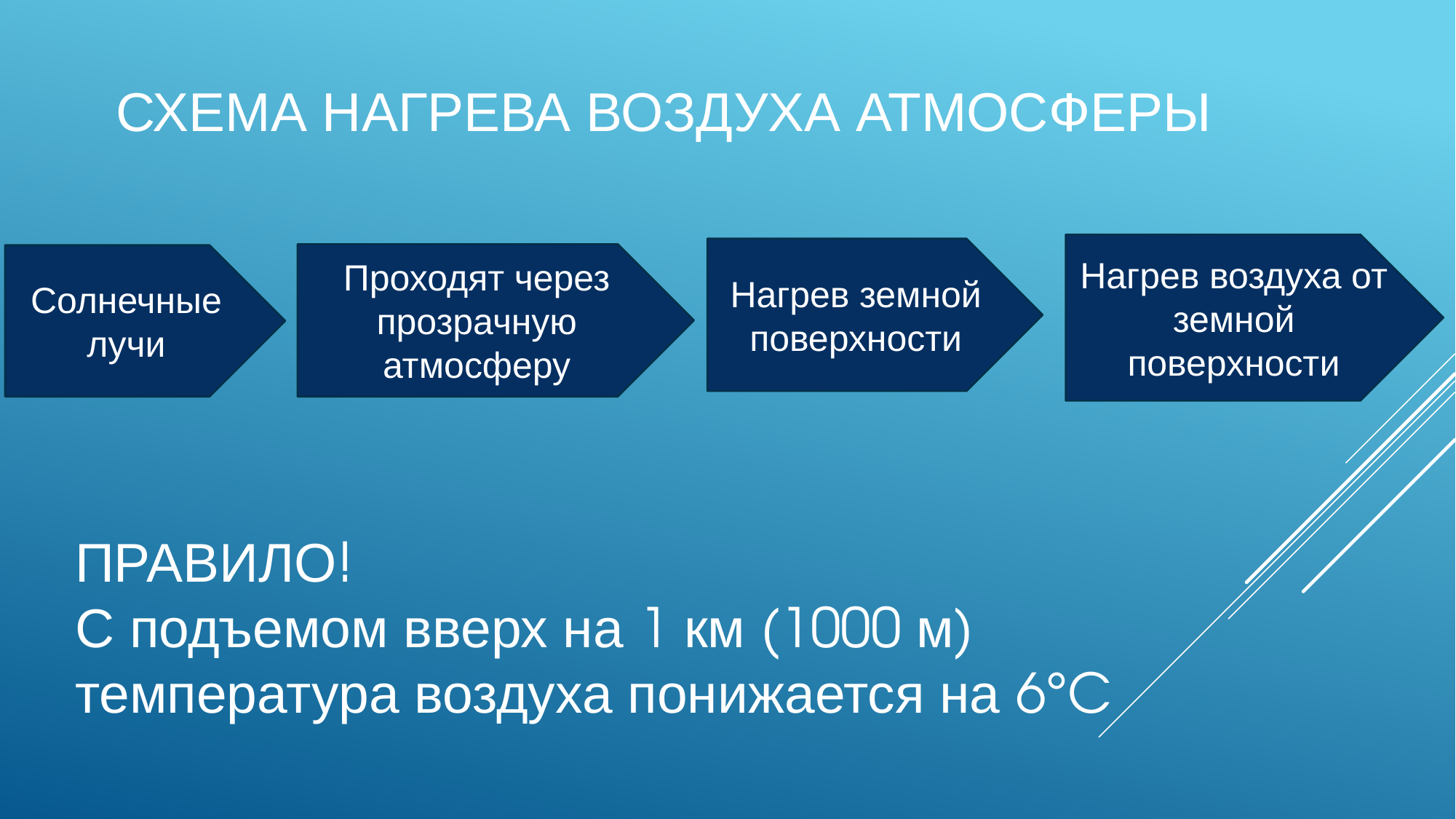

# Схема нагрева воздуха атмосферы
Нагрев воздуха от земной поверхности
Нагрев земной поверхности
Проходят через прозрачную атмосферу
Солнечные лучи
ПРАВИЛО!
С подъемом вверх на 1 км (1000 м) температура воздуха понижается на 6°C